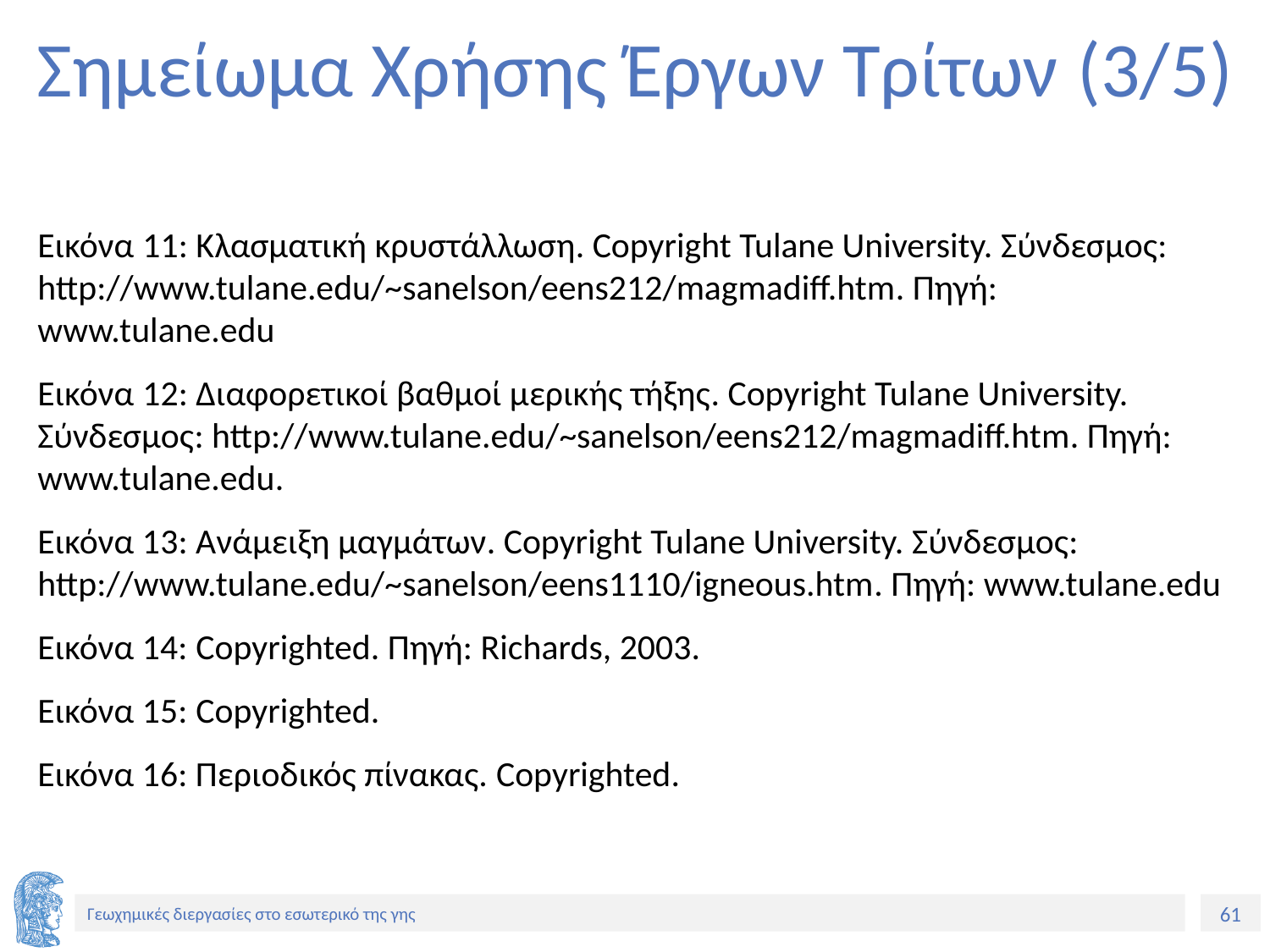

# Σημείωμα Χρήσης Έργων Τρίτων (3/5)
Εικόνα 11: Κλασματική κρυστάλλωση. Copyright Tulane University. Σύνδεσμος: http://www.tulane.edu/~sanelson/eens212/magmadiff.htm. Πηγή: www.tulane.edu
Εικόνα 12: Διαφορετικοί βαθμοί μερικής τήξης. Copyright Tulane University. Σύνδεσμος: http://www.tulane.edu/~sanelson/eens212/magmadiff.htm. Πηγή: www.tulane.edu.
Εικόνα 13: Ανάμειξη μαγμάτων. Copyright Tulane University. Σύνδεσμος: http://www.tulane.edu/~sanelson/eens1110/igneous.htm. Πηγή: www.tulane.edu
Εικόνα 14: Copyrighted. Πηγή: Richards, 2003.
Εικόνα 15: Copyrighted.
Εικόνα 16: Περιοδικός πίνακας. Copyrighted.